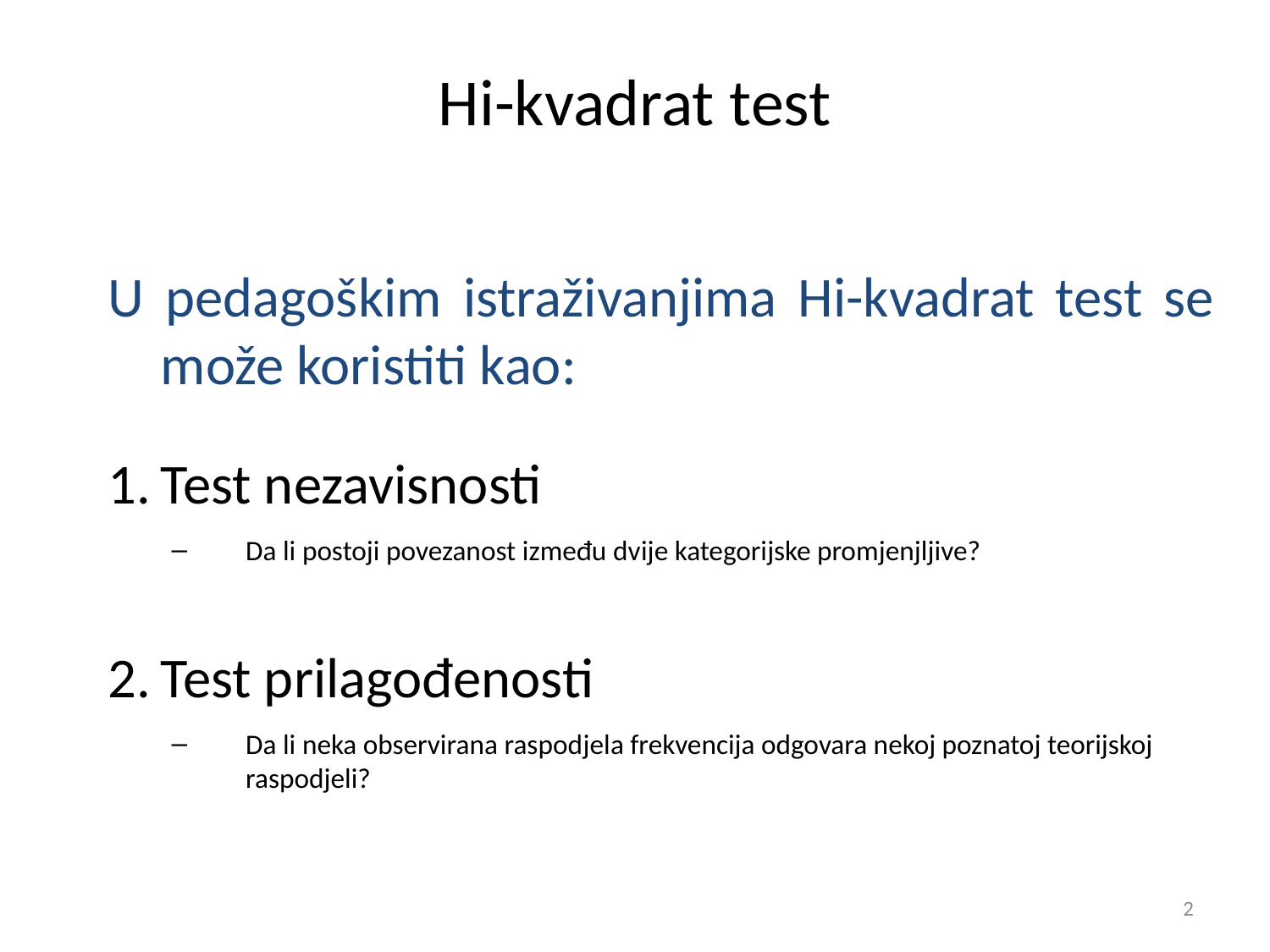

# Hi-kvadrat test
U pedagoškim istraživanjima Hi-kvadrat test se može koristiti kao:

Test nezavisnosti
Da li postoji povezanost između dvije kategorijske promjenjljive?

Test prilagođenosti
Da li neka observirana raspodjela frekvencija odgovara nekoj poznatoj teorijskoj raspodjeli?

2